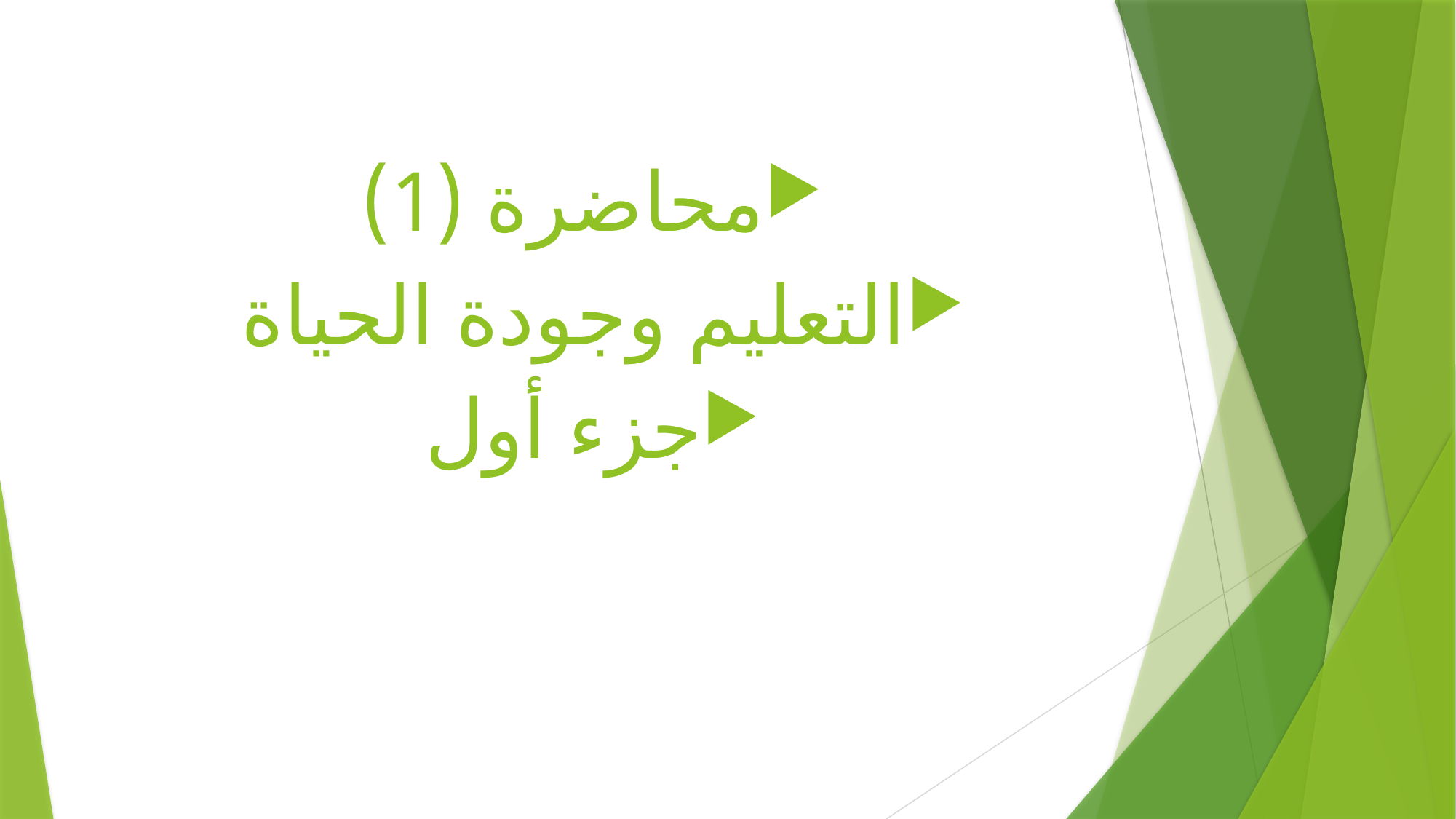

#
محاضرة (1)
التعليم وجودة الحياة
جزء أول